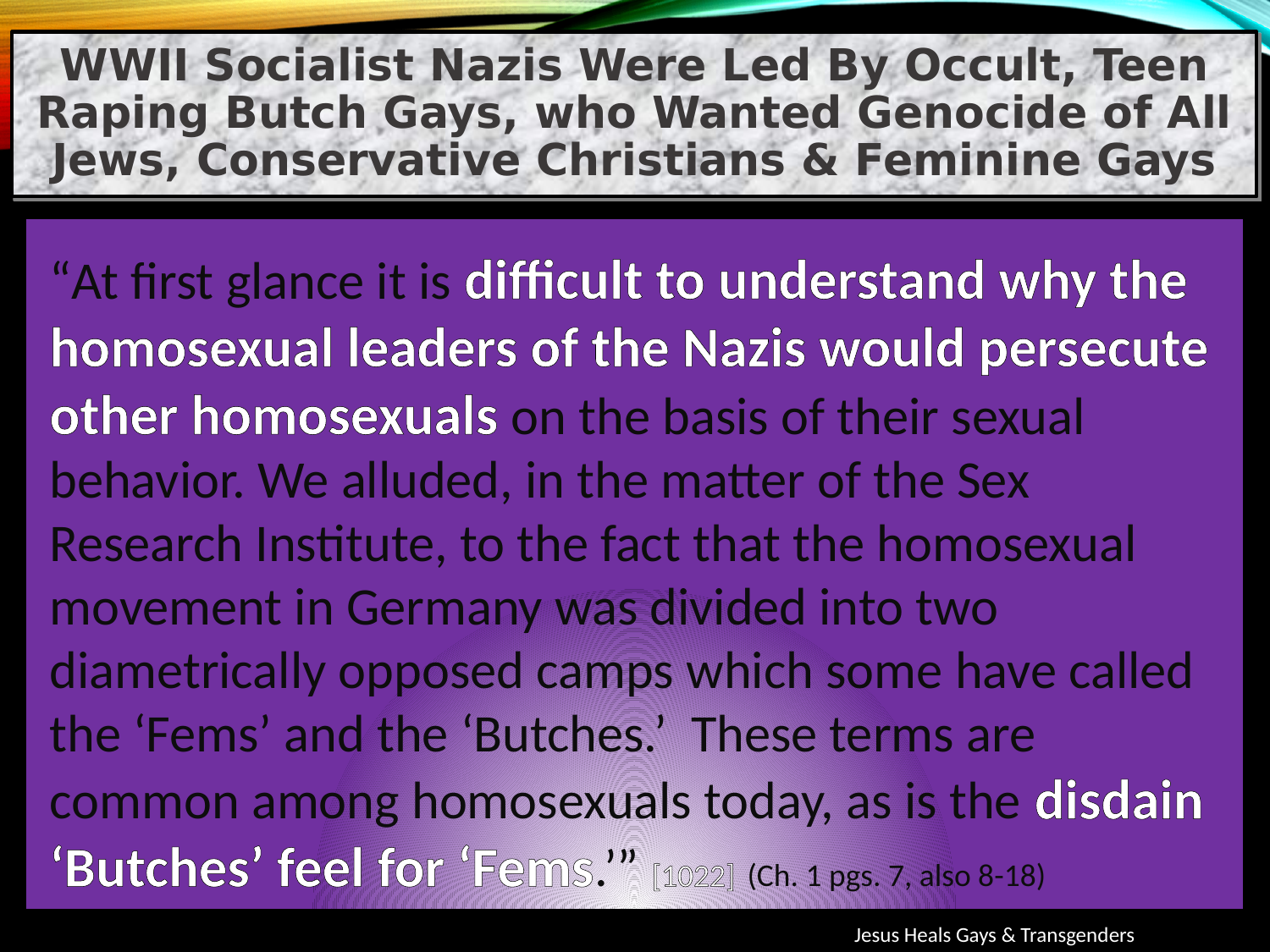

WWII Socialist Nazis Were Led By Occult, Teen Raping Butch Gays, who Wanted Genocide of All Jews, Conservative Christians & Feminine Gays
“At first glance it is difficult to understand why the homosexual leaders of the Nazis would persecute other homosexuals on the basis of their sexual behavior. We alluded, in the matter of the Sex Research Institute, to the fact that the homosexual movement in Germany was divided into two diametrically opposed camps which some have called the ‘Fems’ and the ‘Butches.’  These terms are common among homosexuals today, as is the disdain ‘Butches’ feel for ‘Fems.’” [1022] (Ch. 1 pgs. 7, also 8-18)
Jesus Heals Gays & Transgenders